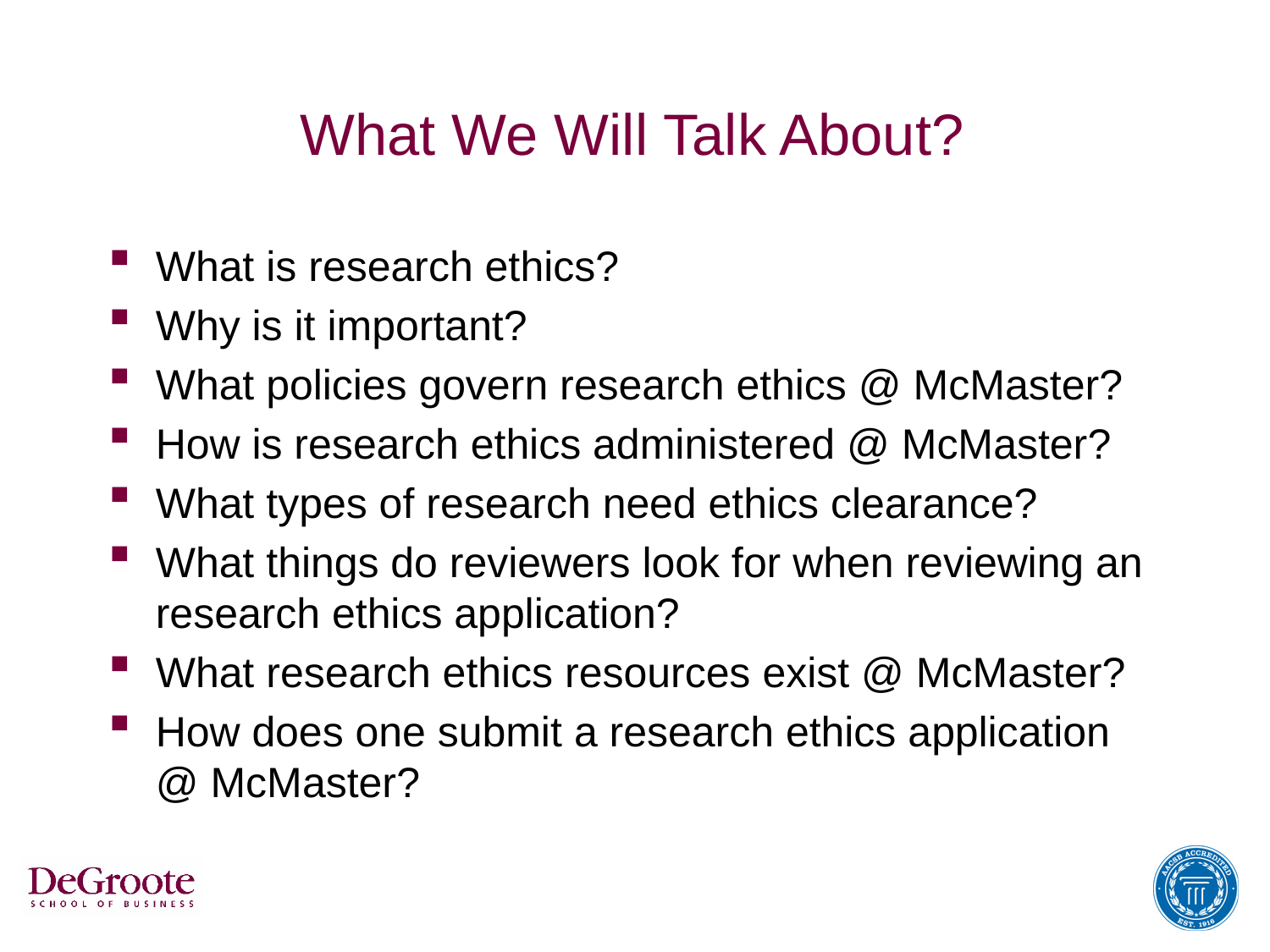

# What We Will Talk About?
What is research ethics?
Why is it important?
What policies govern research ethics @ McMaster?
How is research ethics administered @ McMaster?
What types of research need ethics clearance?
What things do reviewers look for when reviewing an research ethics application?
What research ethics resources exist @ McMaster?
How does one submit a research ethics application @ McMaster?